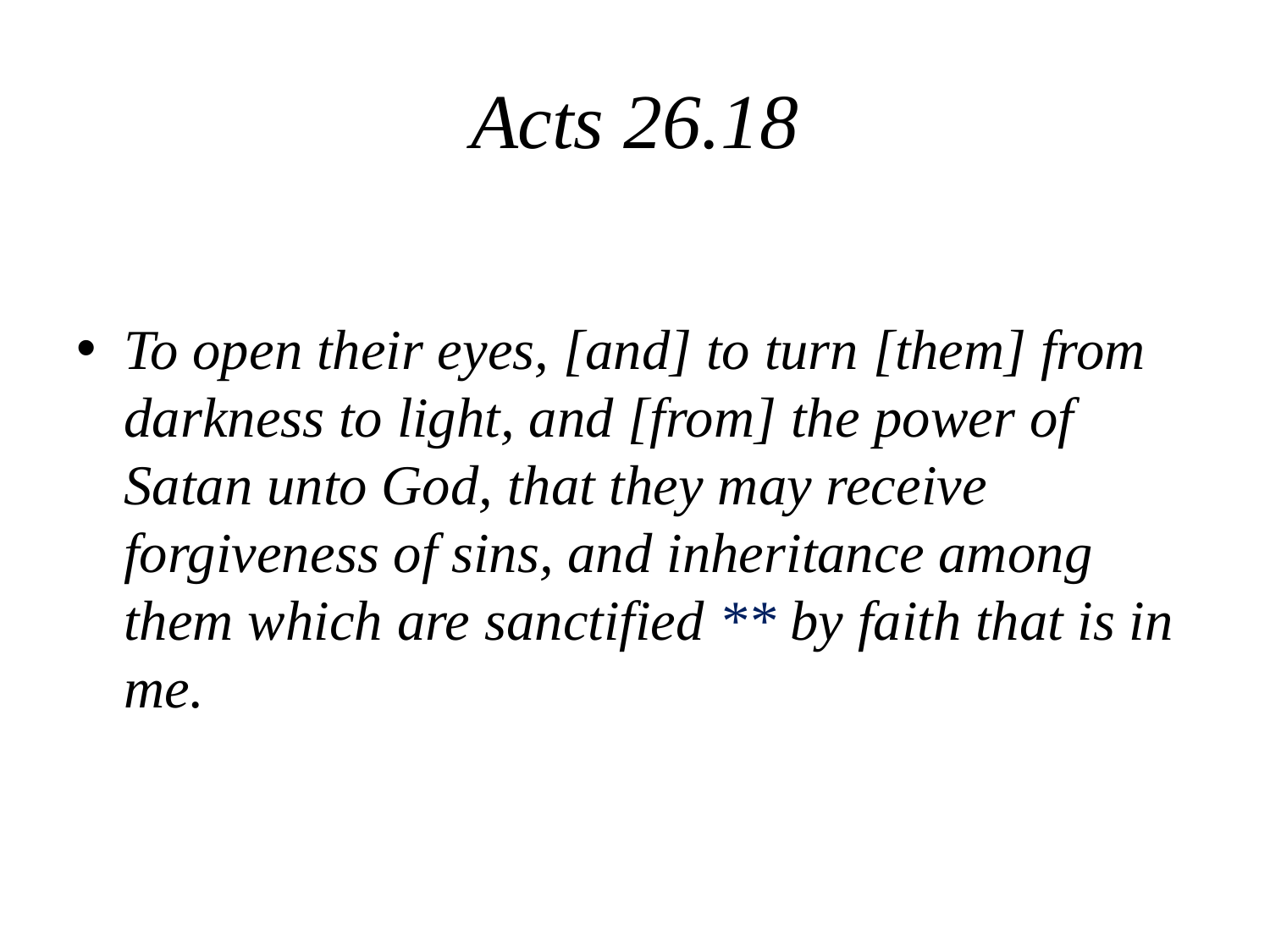

# Acts 26.18
To open their eyes, [and] to turn [them] from darkness to light, and [from] the power of Satan unto God, that they may receive forgiveness of sins, and inheritance among them which are sanctified ** by faith that is in me.